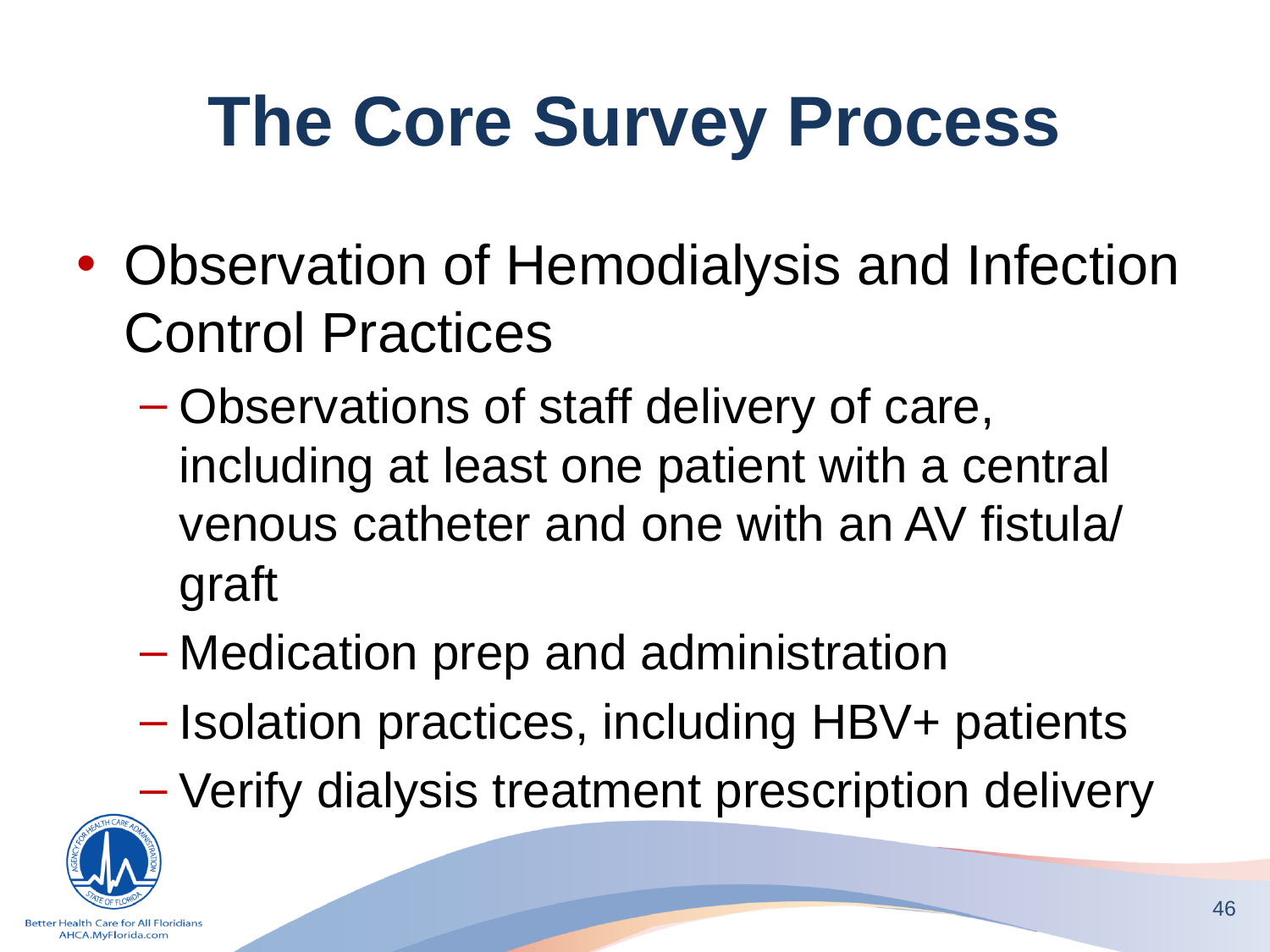

# The Core Survey Process
Observation of Hemodialysis and Infection Control Practices
Observations of staff delivery of care, including at least one patient with a central venous catheter and one with an AV fistula/ graft
Medication prep and administration
Isolation practices, including HBV+ patients
Verify dialysis treatment prescription delivery

46